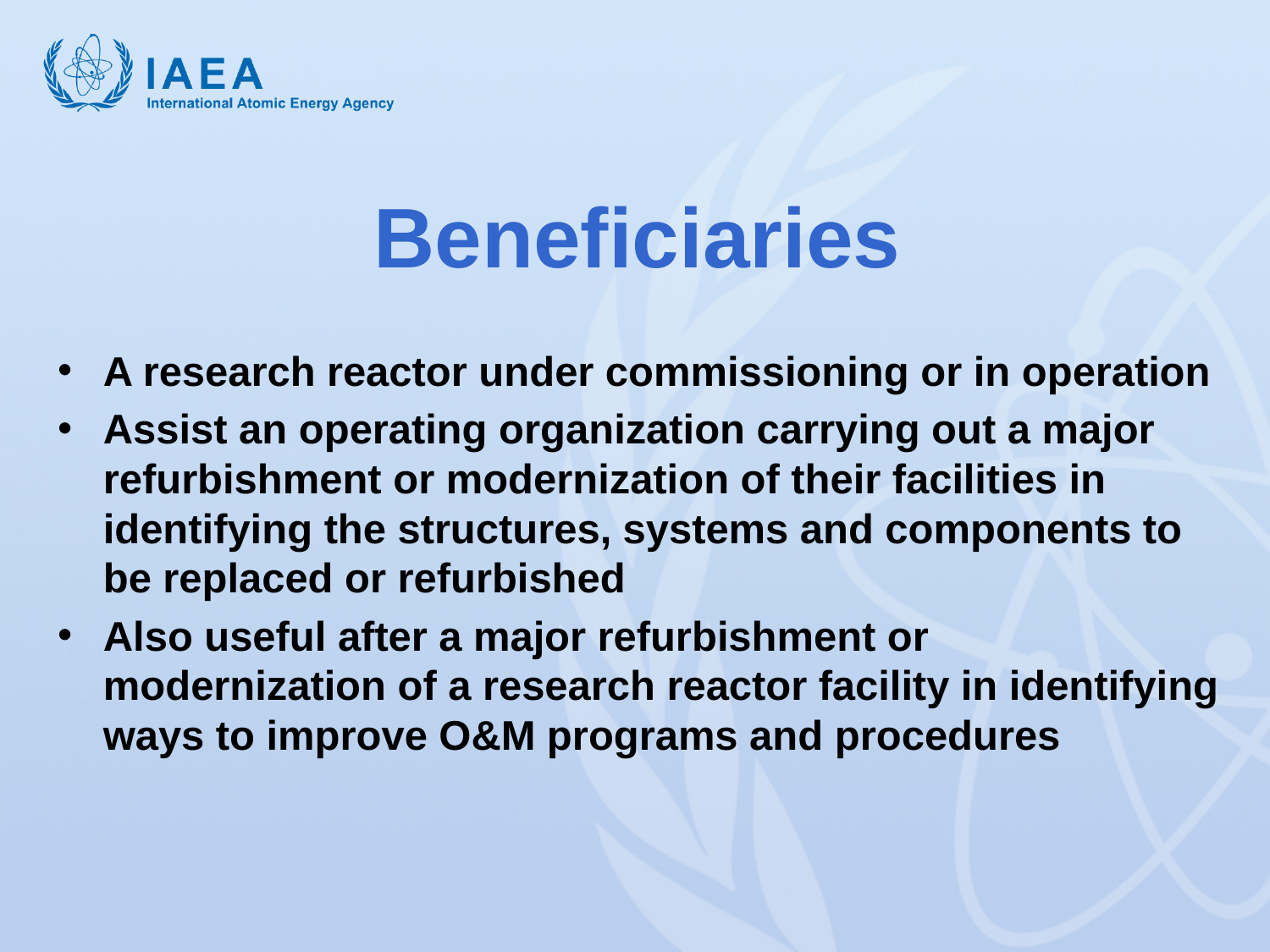

# Beneficiaries
A research reactor under commissioning or in operation
Assist an operating organization carrying out a major refurbishment or modernization of their facilities in identifying the structures, systems and components to be replaced or refurbished
Also useful after a major refurbishment or modernization of a research reactor facility in identifying ways to improve O&M programs and procedures